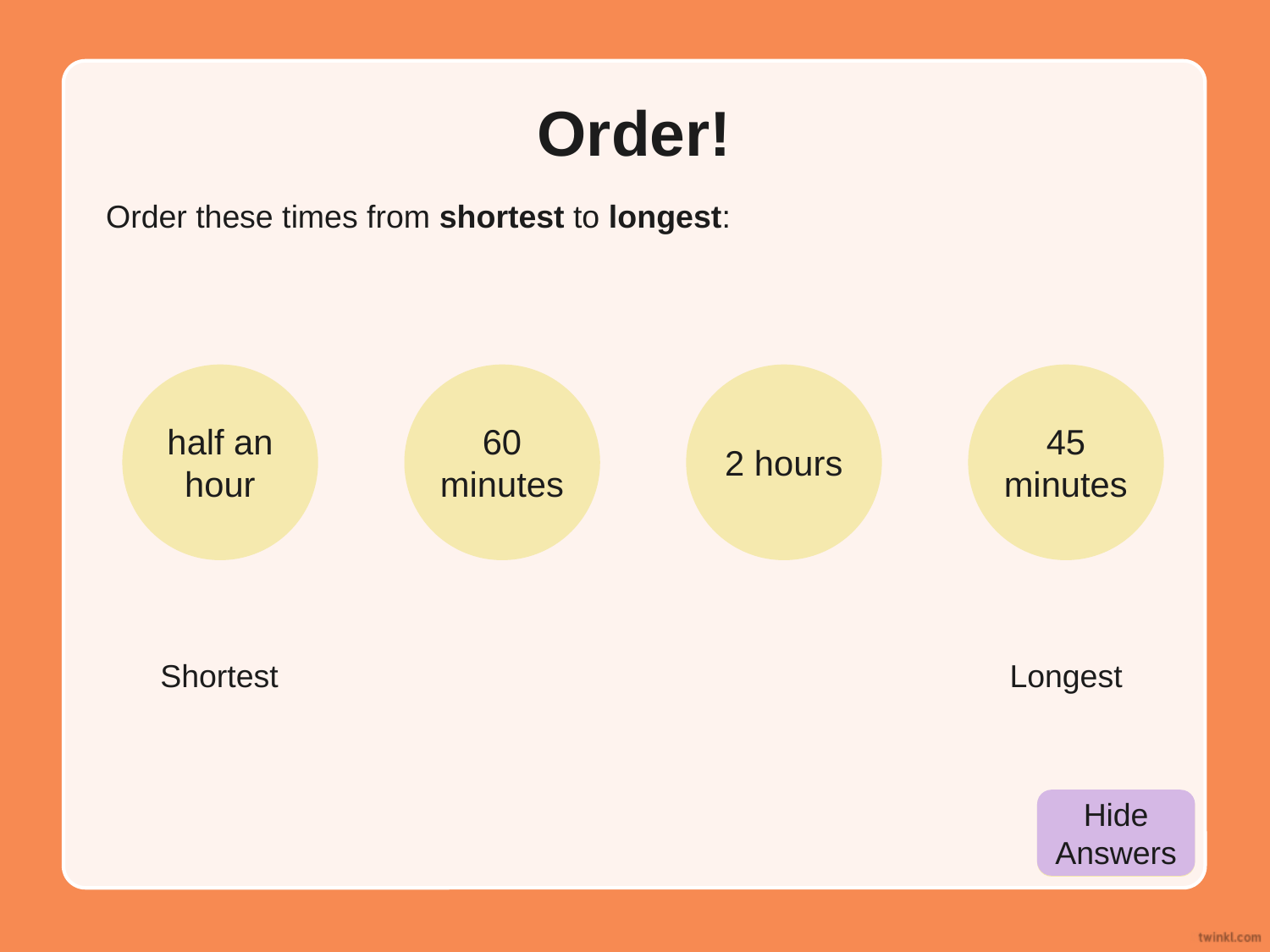

# Order!
Order these times from shortest to longest:
half an hour
60 minutes
2 hours
45 minutes
Shortest
Longest
Hide Answers
Show Answers